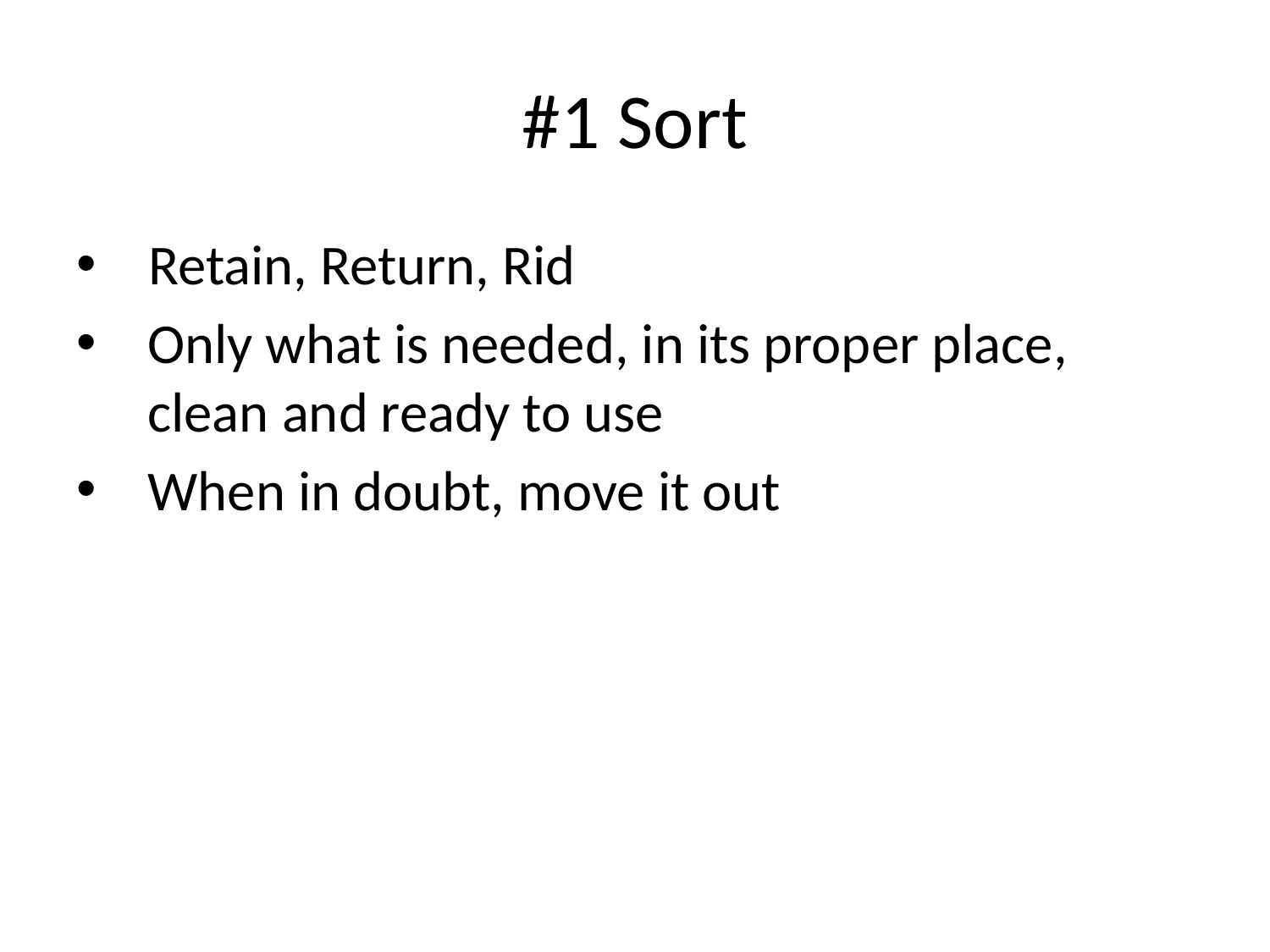

# #1 Sort
Retain, Return, Rid
Only what is needed, in its proper place, clean and ready to use
When in doubt, move it out